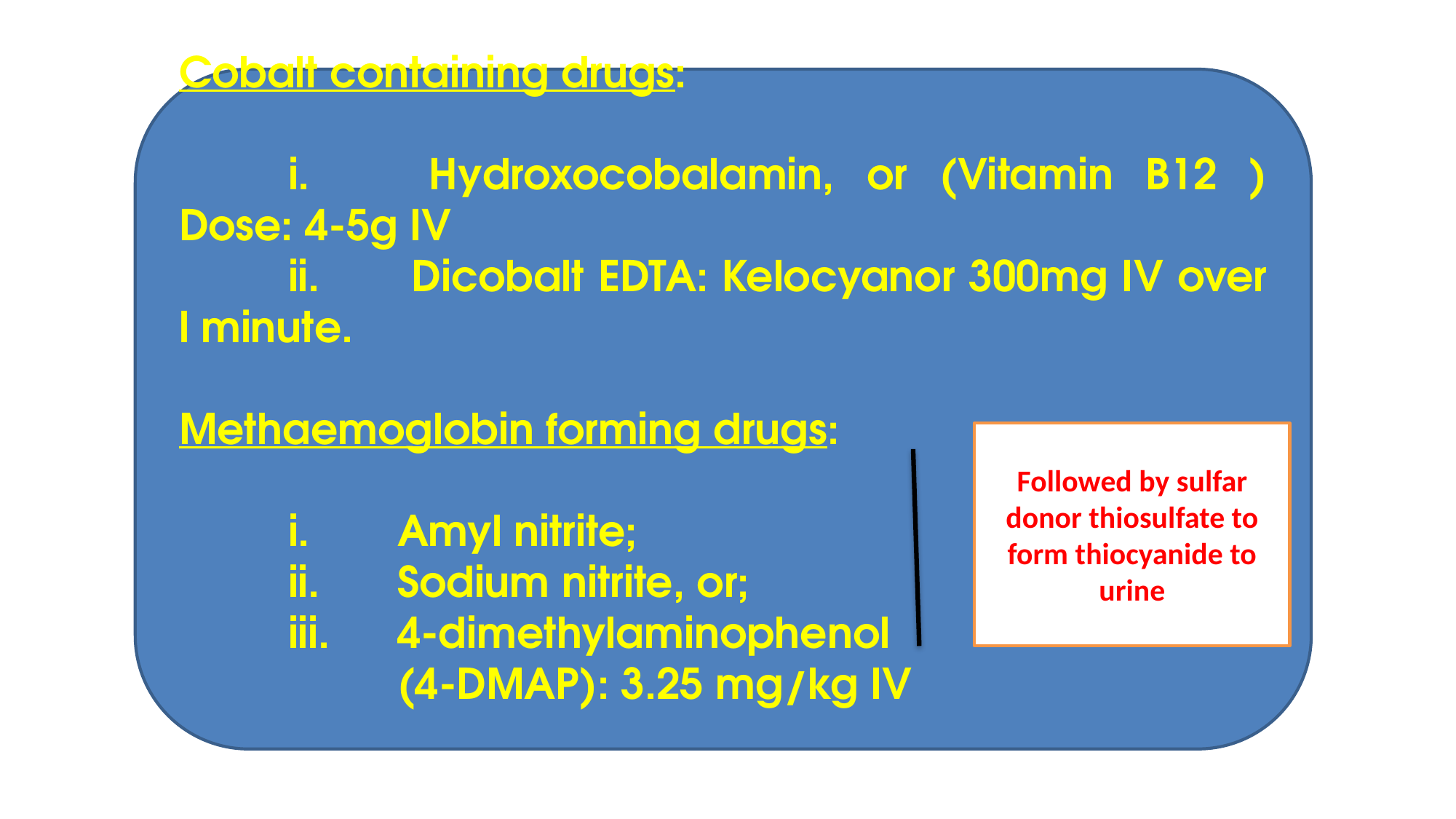

Cobalt containing drugs:

	i.	 Hydroxocobalamin, or (Vitamin B12 ) Dose: 4-5g IV
	ii.	 Dicobalt EDTA: Kelocyanor 300mg IV over l minute.

Methaemoglobin forming drugs:

	i.	Amyl nitrite;
	ii.	Sodium nitrite, or;
	iii.	4-dimethylaminophenol
		(4-DMAP): 3.25 mg/kg IV

Followed by sulfar donor thiosulfate to form thiocyanide to urine